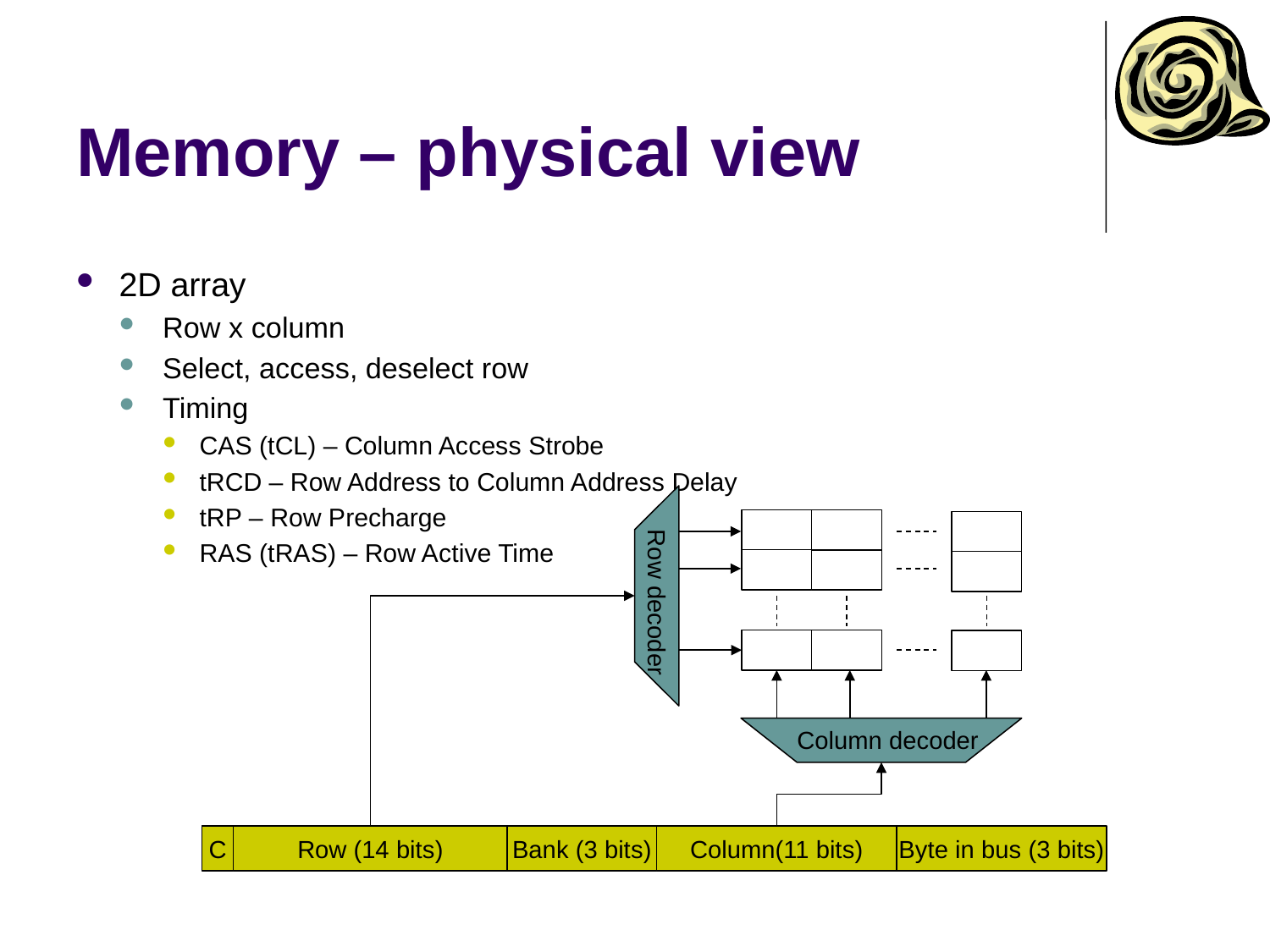

# Memory – physical view
2D array
Row x column
Select, access, deselect row
Timing
CAS (tCL) – Column Access Strobe
tRCD – Row Address to Column Address Delay
tRP – Row Precharge
RAS (tRAS) – Row Active Time

Row decoder

Column decoder
C
Row (14 bits)
Bank (3 bits)
Column(11 bits)
Byte in bus (3 bits)